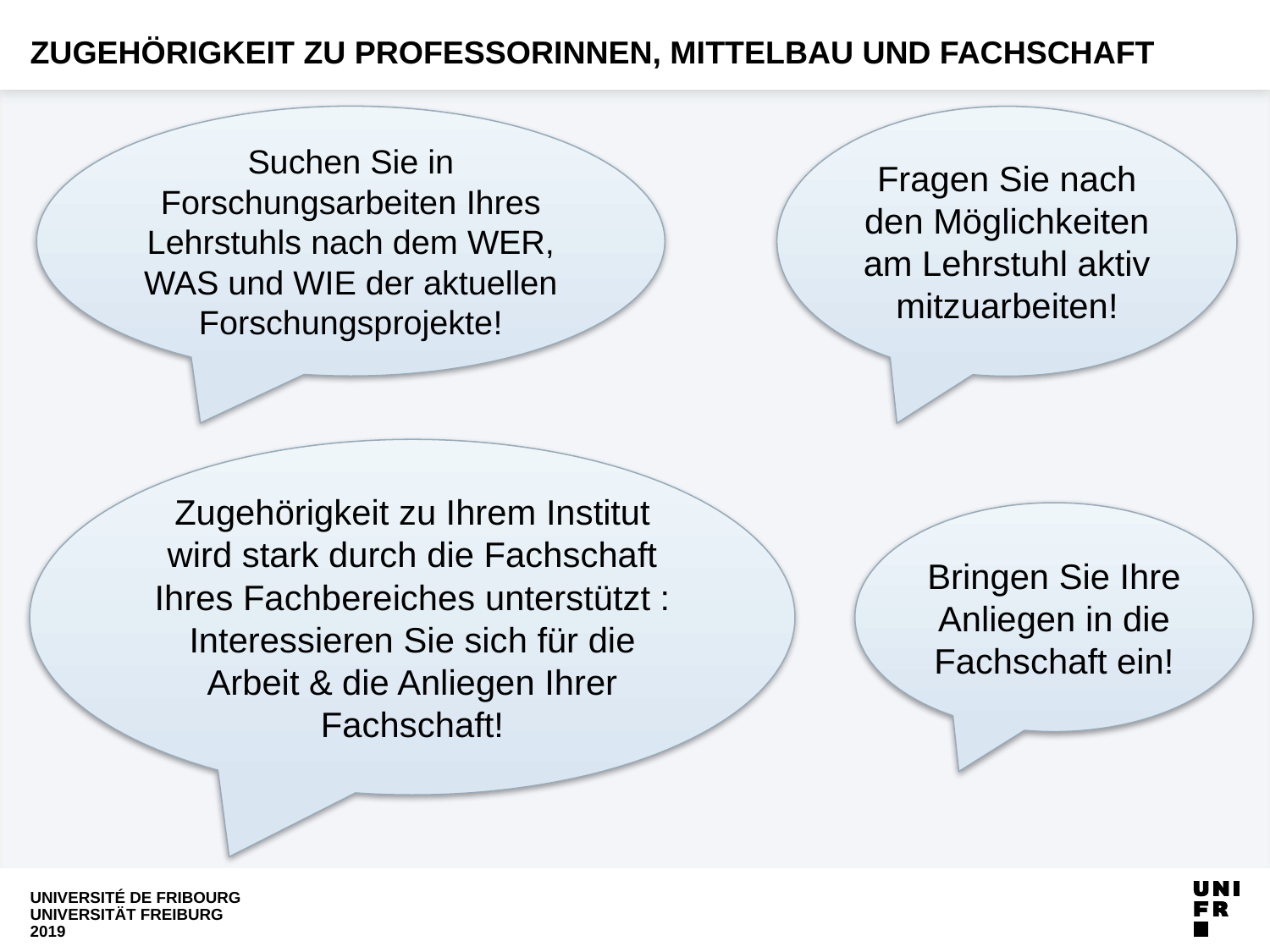

# Zugehörigkeit zu ProfessorInnen, Mittelbau und Fachschaft
Suchen Sie in Forschungsarbeiten Ihres Lehrstuhls nach dem WER, WAS und WIE der aktuellen Forschungsprojekte!
Fragen Sie nach den Möglichkeiten am Lehrstuhl aktiv mitzuarbeiten!
Zugehörigkeit zu Ihrem Institut wird stark durch die Fachschaft Ihres Fachbereiches unterstützt : Interessieren Sie sich für die Arbeit & die Anliegen Ihrer Fachschaft!
Bringen Sie Ihre Anliegen in die Fachschaft ein!